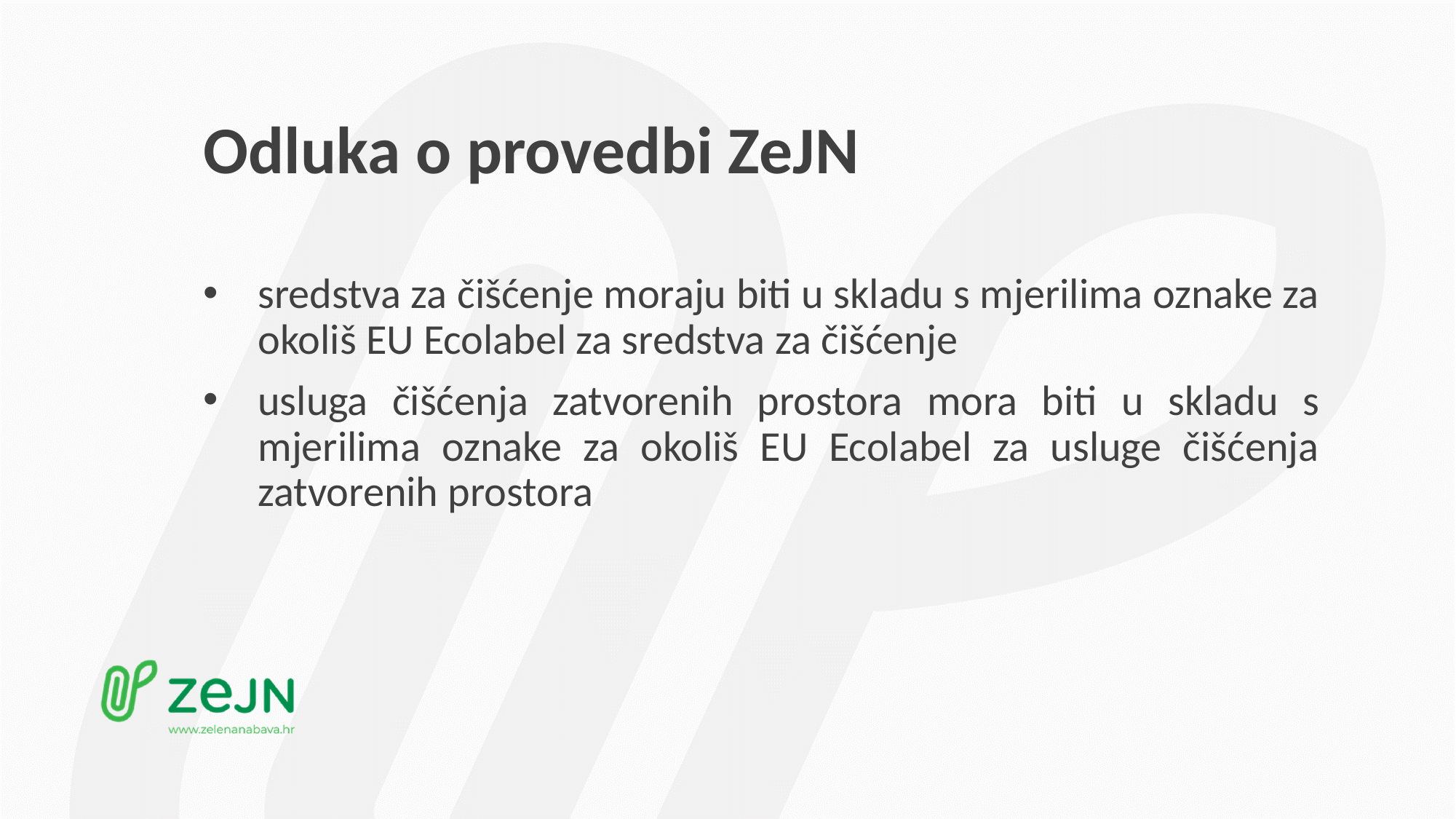

# Odluka o provedbi ZeJN
sredstva za čišćenje moraju biti u skladu s mjerilima oznake za okoliš EU Ecolabel za sredstva za čišćenje
usluga čišćenja zatvorenih prostora mora biti u skladu s mjerilima oznake za okoliš EU Ecolabel za usluge čišćenja zatvorenih prostora